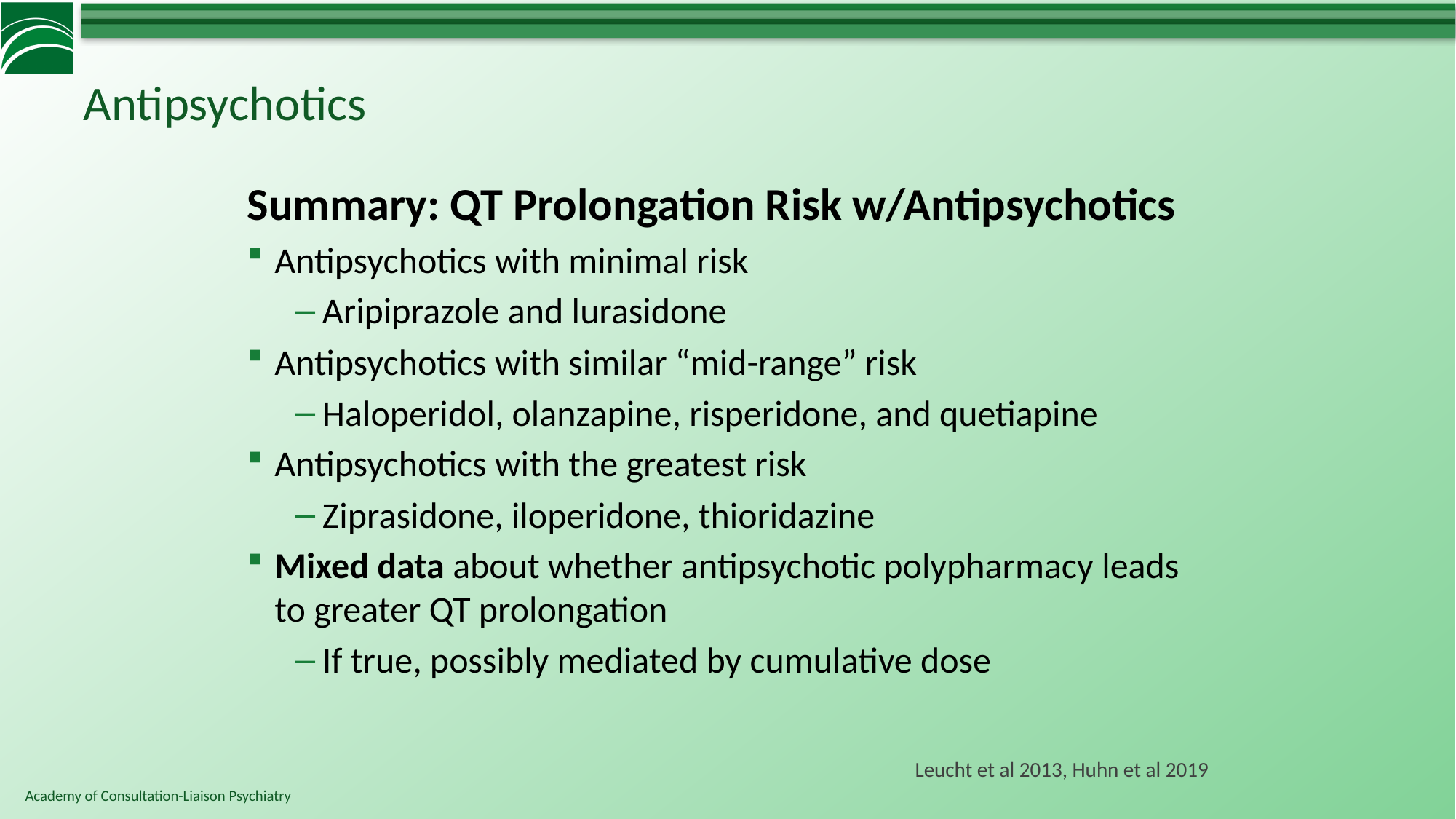

# Antipsychotics

Summary: QT Prolongation Risk w/Antipsychotics
Antipsychotics with minimal risk
Aripiprazole and lurasidone
Antipsychotics with similar “mid-range” risk
Haloperidol, olanzapine, risperidone, and quetiapine
Antipsychotics with the greatest risk
Ziprasidone, iloperidone, thioridazine
Mixed data about whether antipsychotic polypharmacy leads to greater QT prolongation
If true, possibly mediated by cumulative dose

Leucht et al 2013, Huhn et al 2019